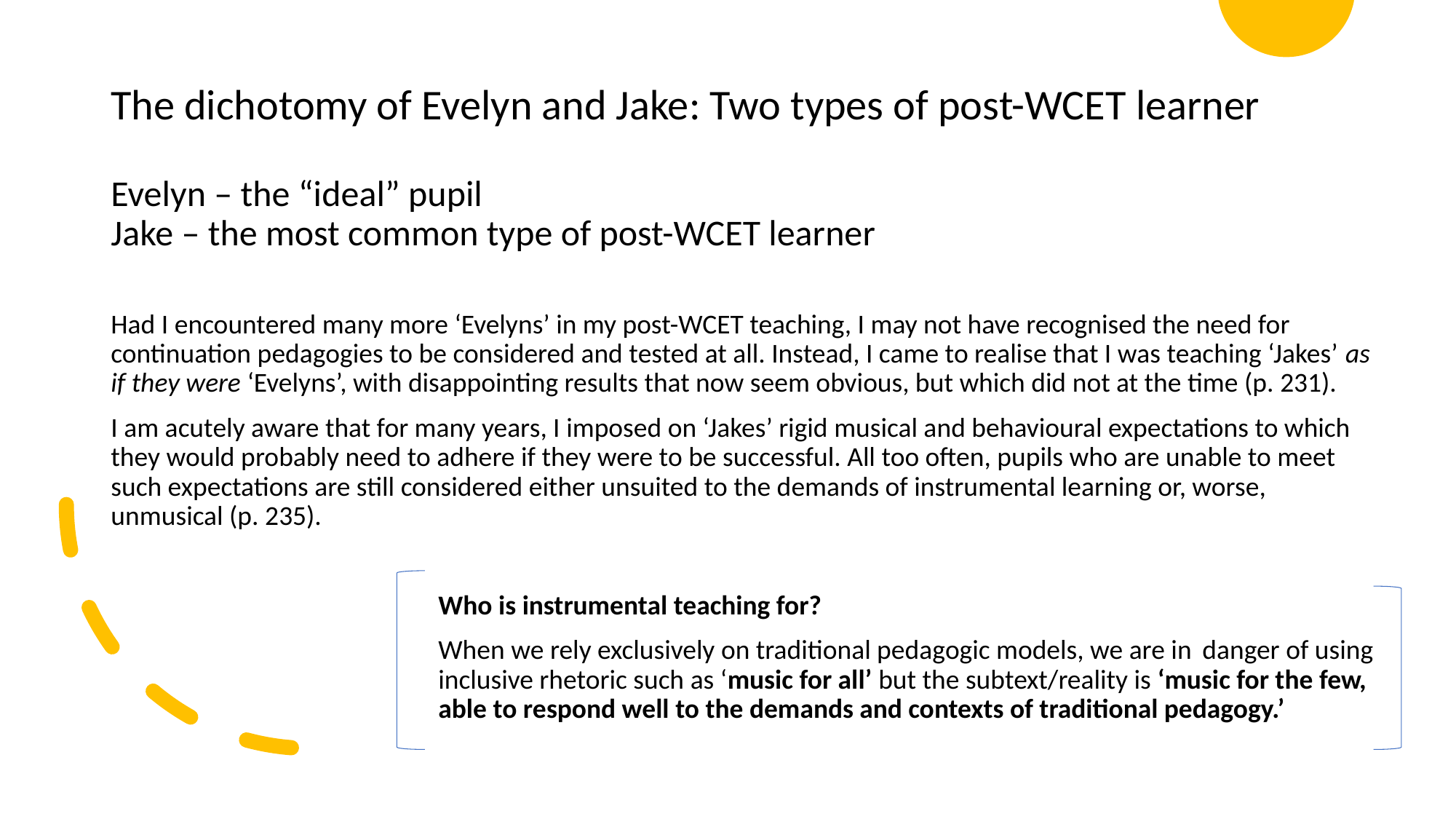

# The dichotomy of Evelyn and Jake: Two types of post-WCET learner Evelyn – the “ideal” pupil Jake – the most common type of post-WCET learner

Had I encountered many more ‘Evelyns’ in my post-WCET teaching, I may not have recognised the need for continuation pedagogies to be considered and tested at all. Instead, I came to realise that I was teaching ‘Jakes’ as if they were ‘Evelyns’, with disappointing results that now seem obvious, but which did not at the time (p. 231).
I am acutely aware that for many years, I imposed on ‘Jakes’ rigid musical and behavioural expectations to which they would probably need to adhere if they were to be successful. All too often, pupils who are unable to meet such expectations are still considered either unsuited to the demands of instrumental learning or, worse, unmusical (p. 235).

			Who is instrumental teaching for?
			When we rely exclusively on traditional pedagogic models, we are in 	danger of using 			inclusive rhetoric such as ‘music for all’ but the subtext/reality is ‘music for the few, 			able to respond well to the demands and contexts of traditional pedagogy.’